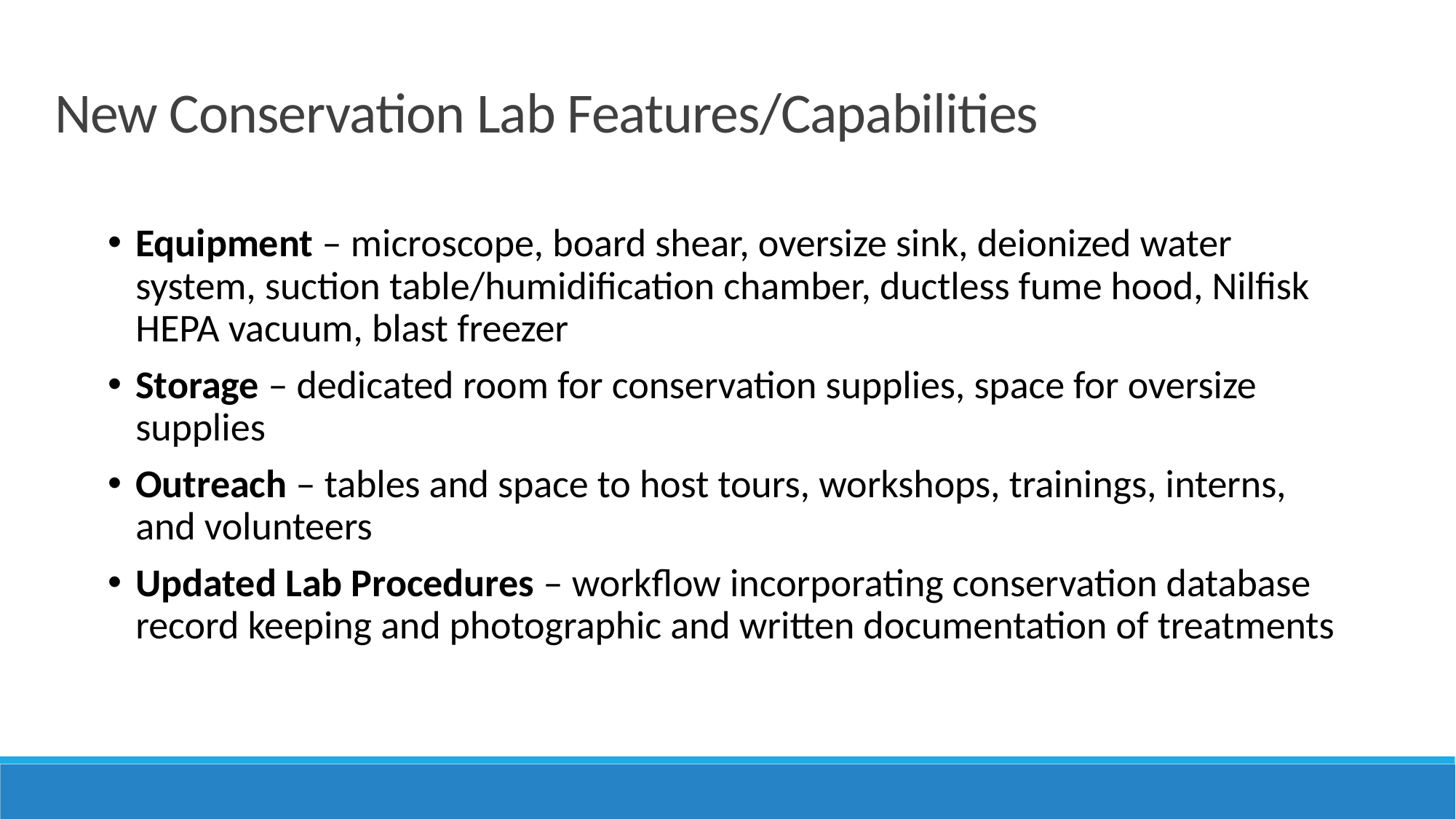

New Conservation Lab Features/Capabilities
Equipment – microscope, board shear, oversize sink, deionized water system, suction table/humidification chamber, ductless fume hood, Nilfisk HEPA vacuum, blast freezer
Storage – dedicated room for conservation supplies, space for oversize supplies
Outreach – tables and space to host tours, workshops, trainings, interns, and volunteers
Updated Lab Procedures – workflow incorporating conservation database record keeping and photographic and written documentation of treatments